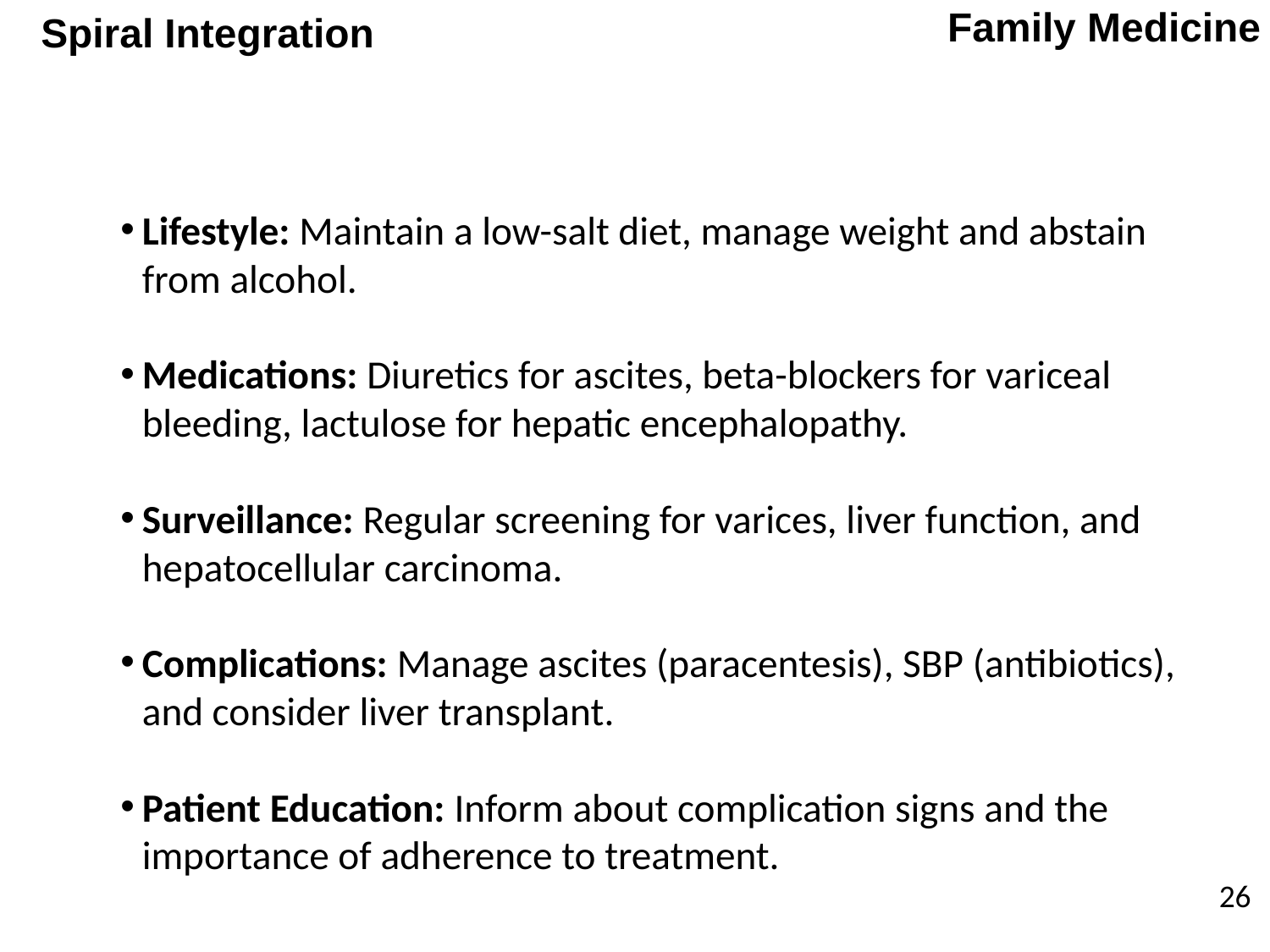

Family Medicine
Spiral Integration
Lifestyle: Maintain a low-salt diet, manage weight and abstain from alcohol.

Medications: Diuretics for ascites, beta-blockers for variceal bleeding, lactulose for hepatic encephalopathy.

Surveillance: Regular screening for varices, liver function, and hepatocellular carcinoma.

Complications: Manage ascites (paracentesis), SBP (antibiotics), and consider liver transplant.

Patient Education: Inform about complication signs and the importance of adherence to treatment.

26